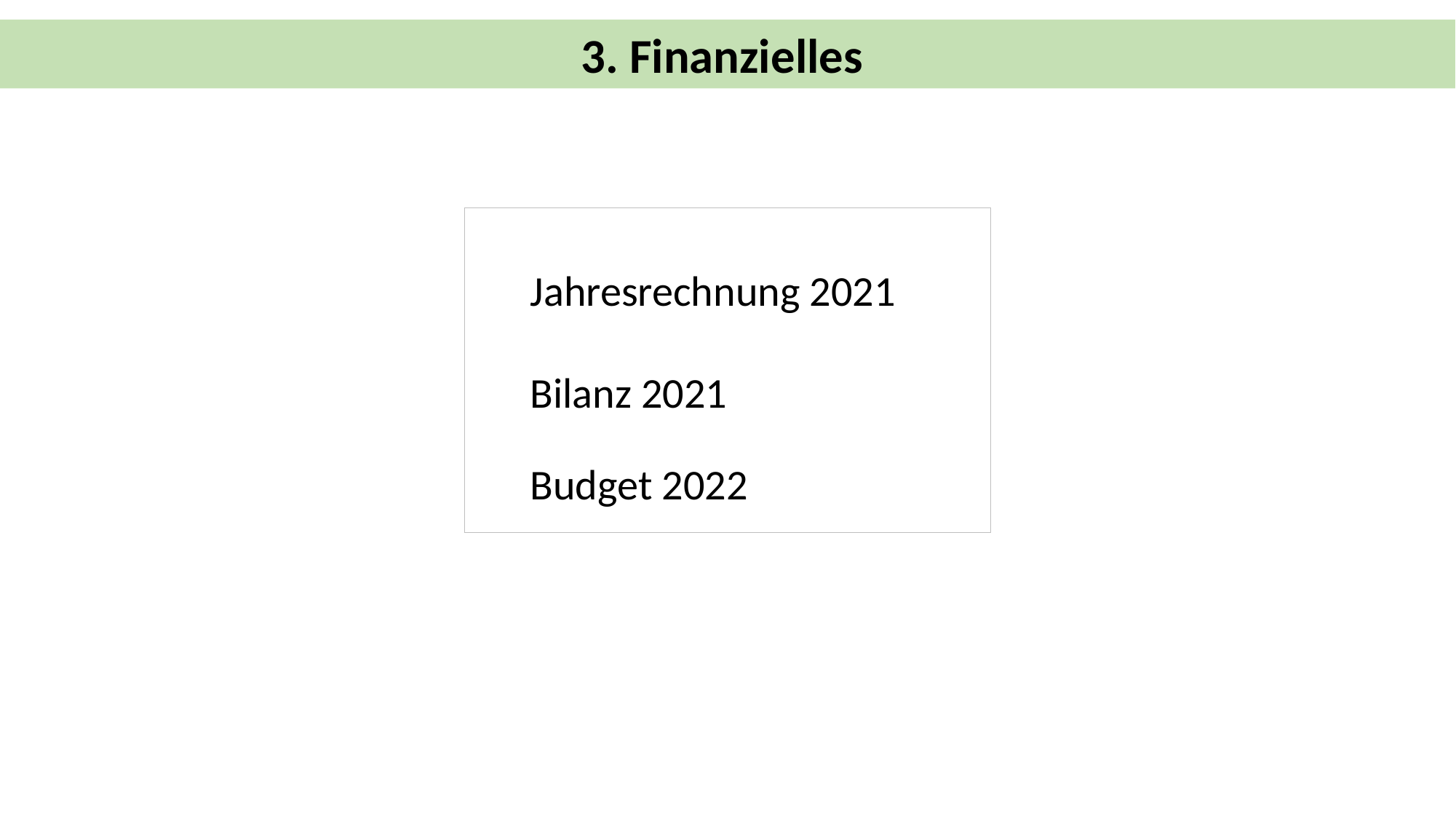

3. Finanzielles
Jahresrechnung 2021
Bilanz 2021
Budget 2022
.